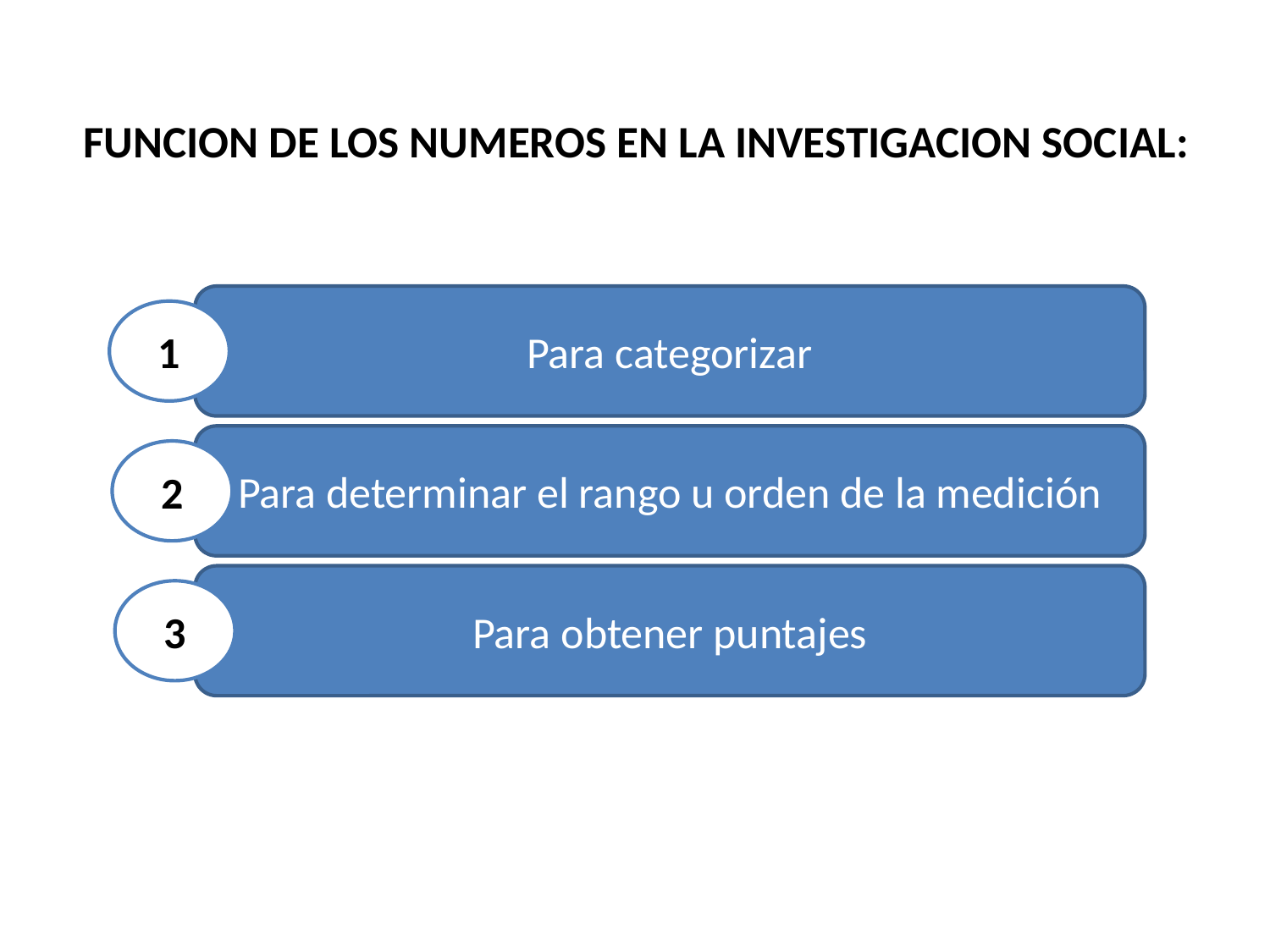

# FUNCION DE LOS NUMEROS EN LA INVESTIGACION SOCIAL:
Para categorizar
1
Para determinar el rango u orden de la medición
2
Para obtener puntajes
3